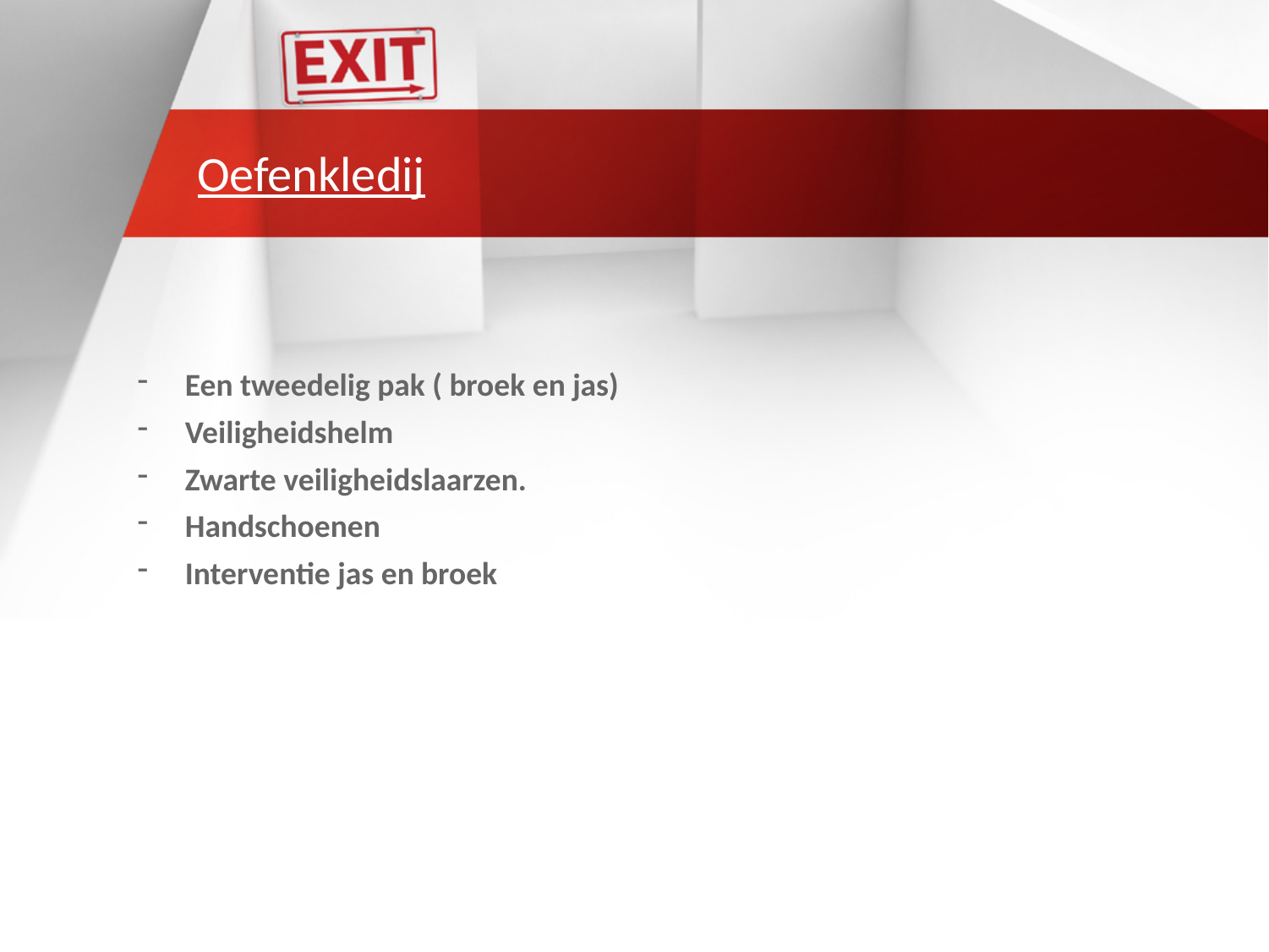

# Oefenkledij
Een tweedelig pak ( broek en jas)
Veiligheidshelm
Zwarte veiligheidslaarzen.
Handschoenen
Interventie jas en broek